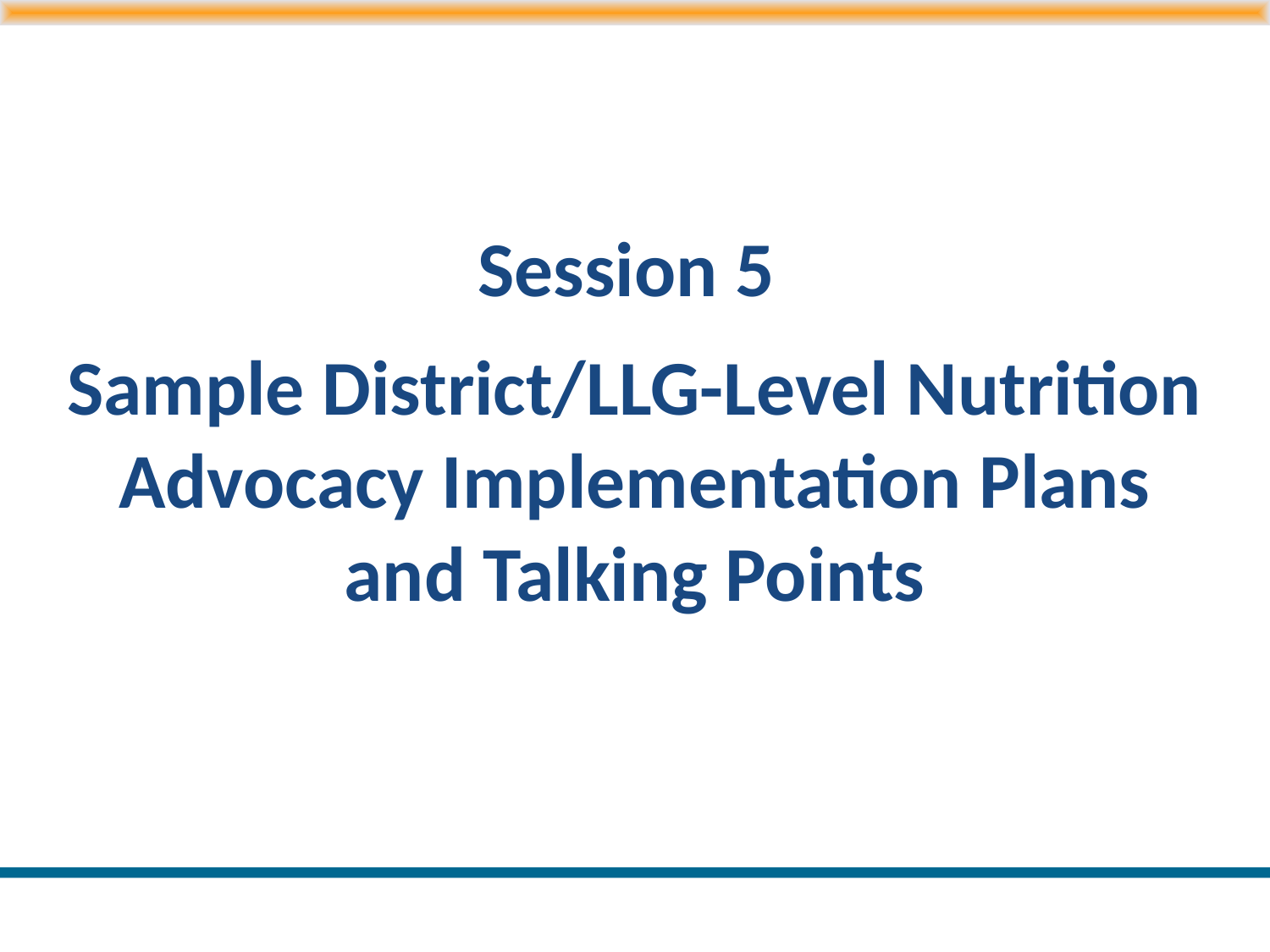

# Session 5 Sample District/LLG-Level Nutrition Advocacy Implementation Plans and Talking Points